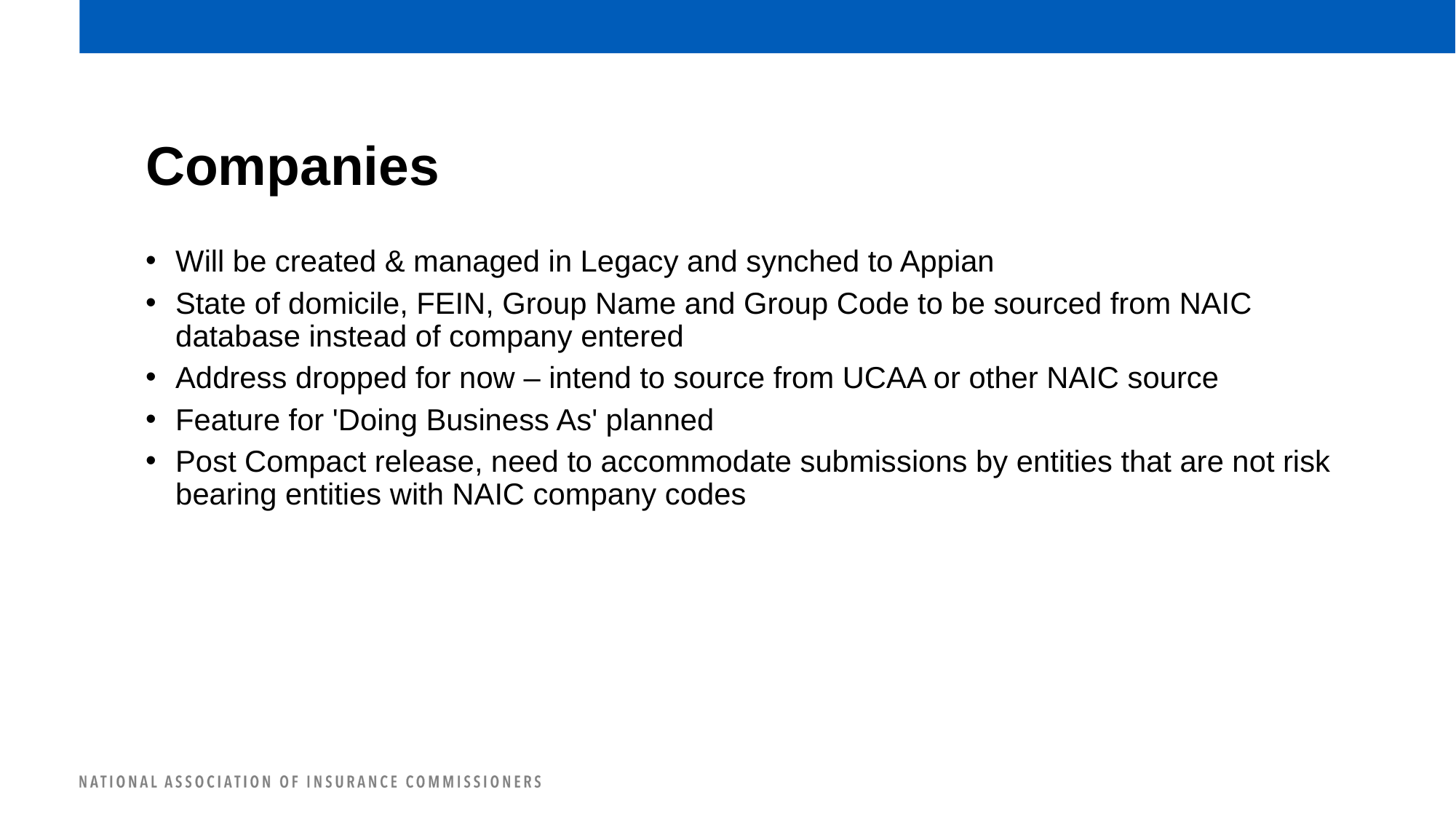

# Companies
Will be created & managed in Legacy and synched to Appian
State of domicile, FEIN, Group Name and Group Code to be sourced from NAIC database instead of company entered
Address dropped for now – intend to source from UCAA or other NAIC source
Feature for 'Doing Business As' planned
Post Compact release, need to accommodate submissions by entities that are not risk bearing entities with NAIC company codes